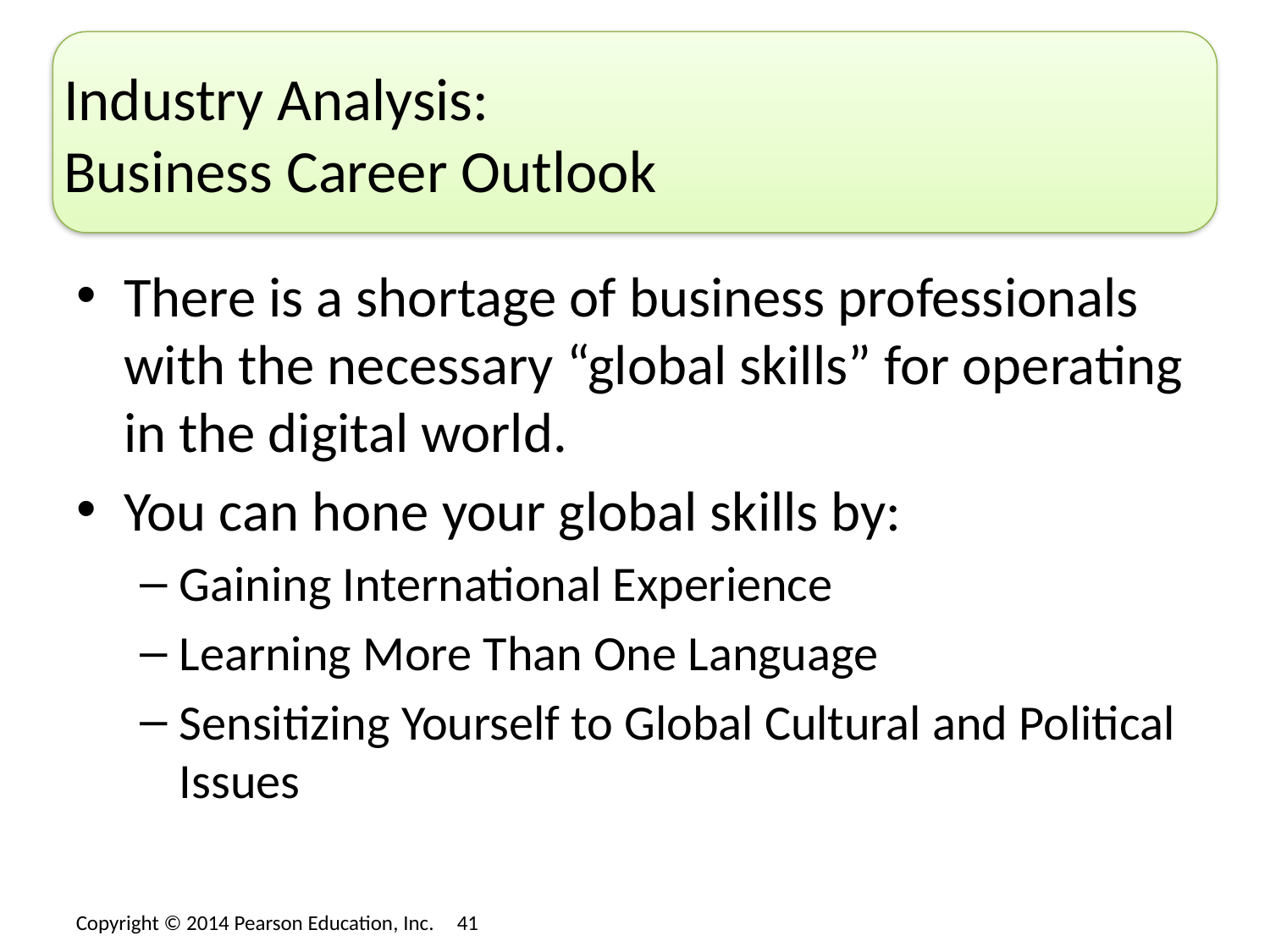

# Industry Analysis: Business Career Outlook
There is a shortage of business professionals with the necessary “global skills” for operating in the digital world.
You can hone your global skills by:
Gaining International Experience
Learning More Than One Language
Sensitizing Yourself to Global Cultural and Political Issues